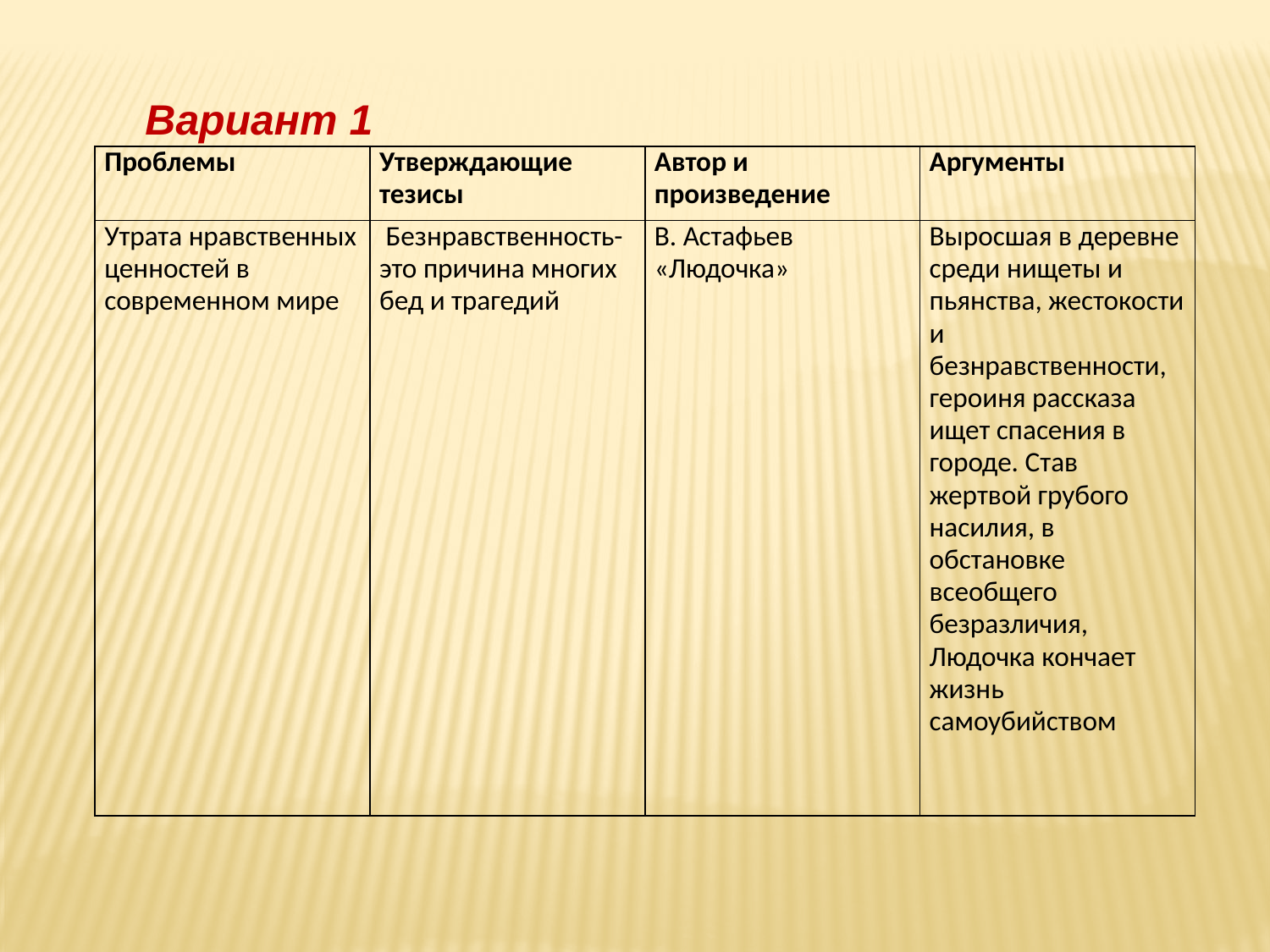

Вариант 1
| Проблемы | Утверждающие тезисы | Автор и произведение | Аргументы |
| --- | --- | --- | --- |
| Утрата нравственных ценностей в современном мире | Безнравственность- это причина многих бед и трагедий | В. Астафьев «Людочка» | Выросшая в деревне среди нищеты и пьянства, жестокости и безнравственности, героиня рассказа ищет спасения в городе. Став жертвой грубого насилия, в обстановке всеобщего безразличия, Людочка кончает жизнь самоубийством |